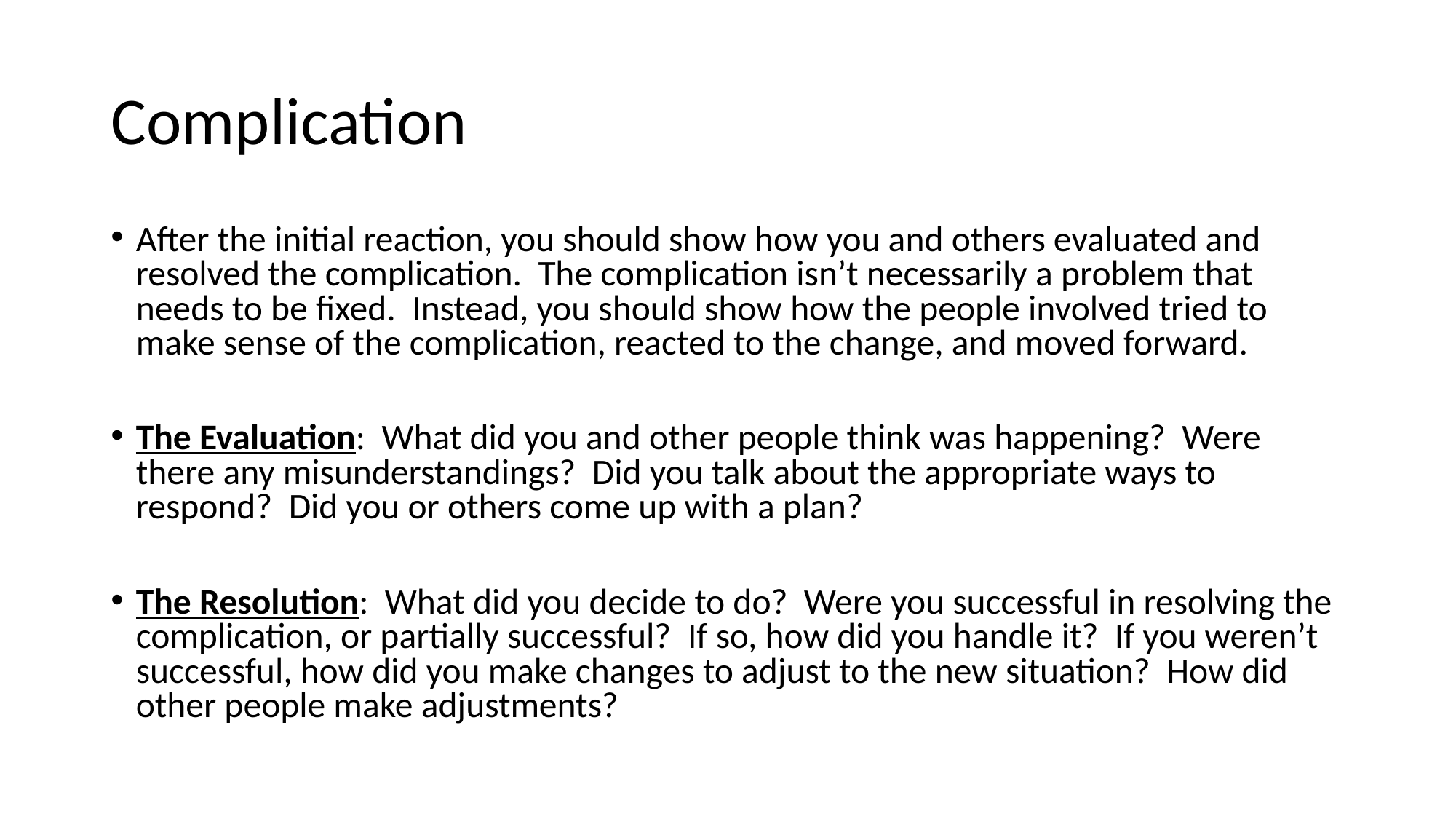

# Complication
After the initial reaction, you should show how you and others evaluated and resolved the complication.  The complication isn’t necessarily a problem that needs to be fixed.  Instead, you should show how the people involved tried to make sense of the complication, reacted to the change, and moved forward.

The Evaluation:  What did you and other people think was happening?  Were there any misunderstandings?  Did you talk about the appropriate ways to respond?  Did you or others come up with a plan?

The Resolution:  What did you decide to do?  Were you successful in resolving the complication, or partially successful?  If so, how did you handle it?  If you weren’t successful, how did you make changes to adjust to the new situation?  How did other people make adjustments?